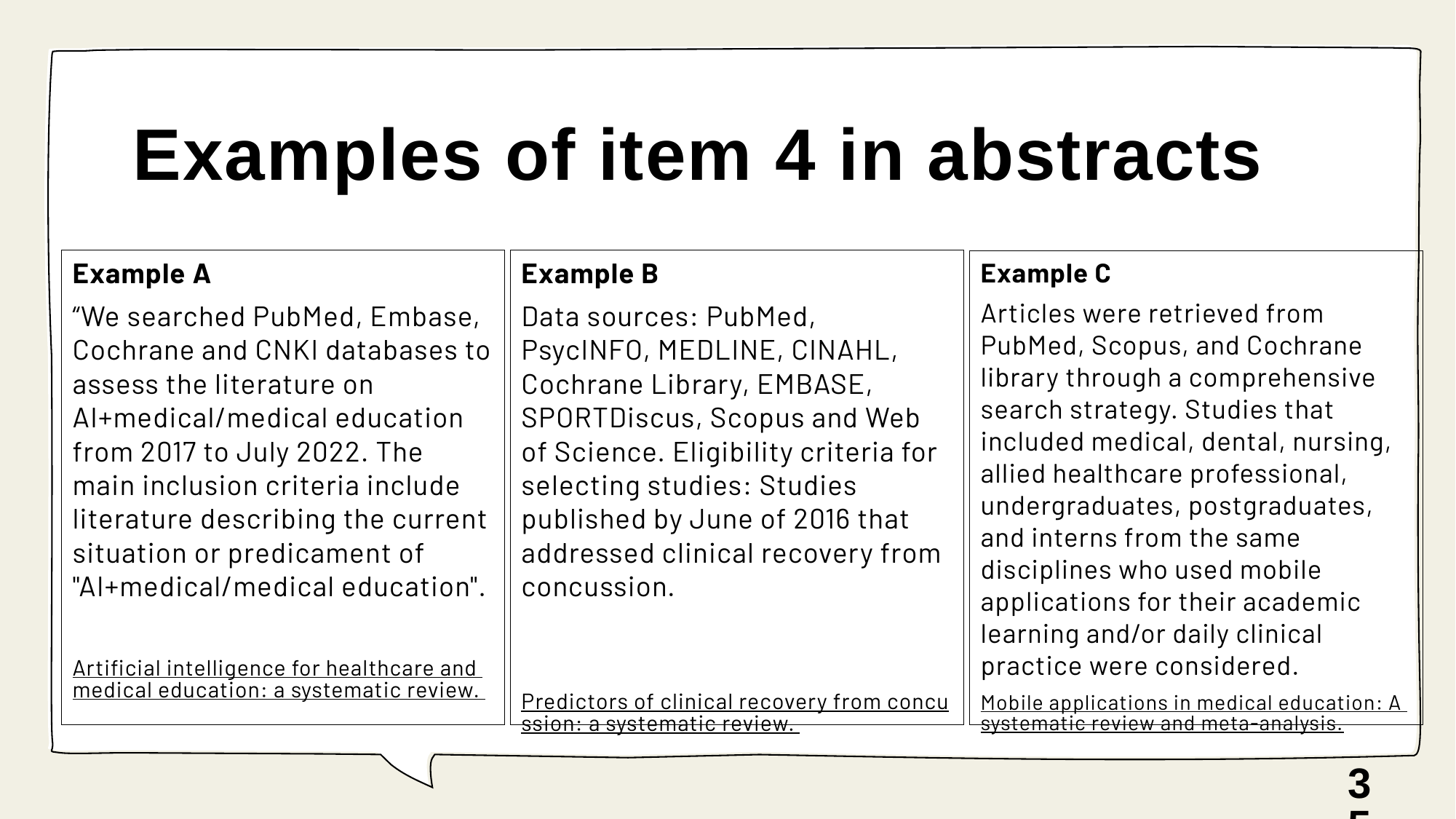

# Examples of item 4 in abstracts
Example A
“We searched PubMed, Embase, Cochrane and CNKI databases to assess the literature on AI+medical/medical education from 2017 to July 2022. The main inclusion criteria include literature describing the current situation or predicament of "AI+medical/medical education".

Artificial intelligence for healthcare and medical education: a systematic review.
Example B
Data sources: PubMed, PsycINFO, MEDLINE, CINAHL, Cochrane Library, EMBASE, SPORTDiscus, Scopus and Web of Science. Eligibility criteria for selecting studies: Studies published by June of 2016 that addressed clinical recovery from concussion.

Predictors of clinical recovery from concussion: a systematic review.
Example C
Articles were retrieved from PubMed, Scopus, and Cochrane library through a comprehensive search strategy. Studies that included medical, dental, nursing, allied healthcare professional, undergraduates, postgraduates, and interns from the same disciplines who used mobile applications for their academic learning and/or daily clinical practice were considered.
Mobile applications in medical education: A systematic review and meta-analysis.

35